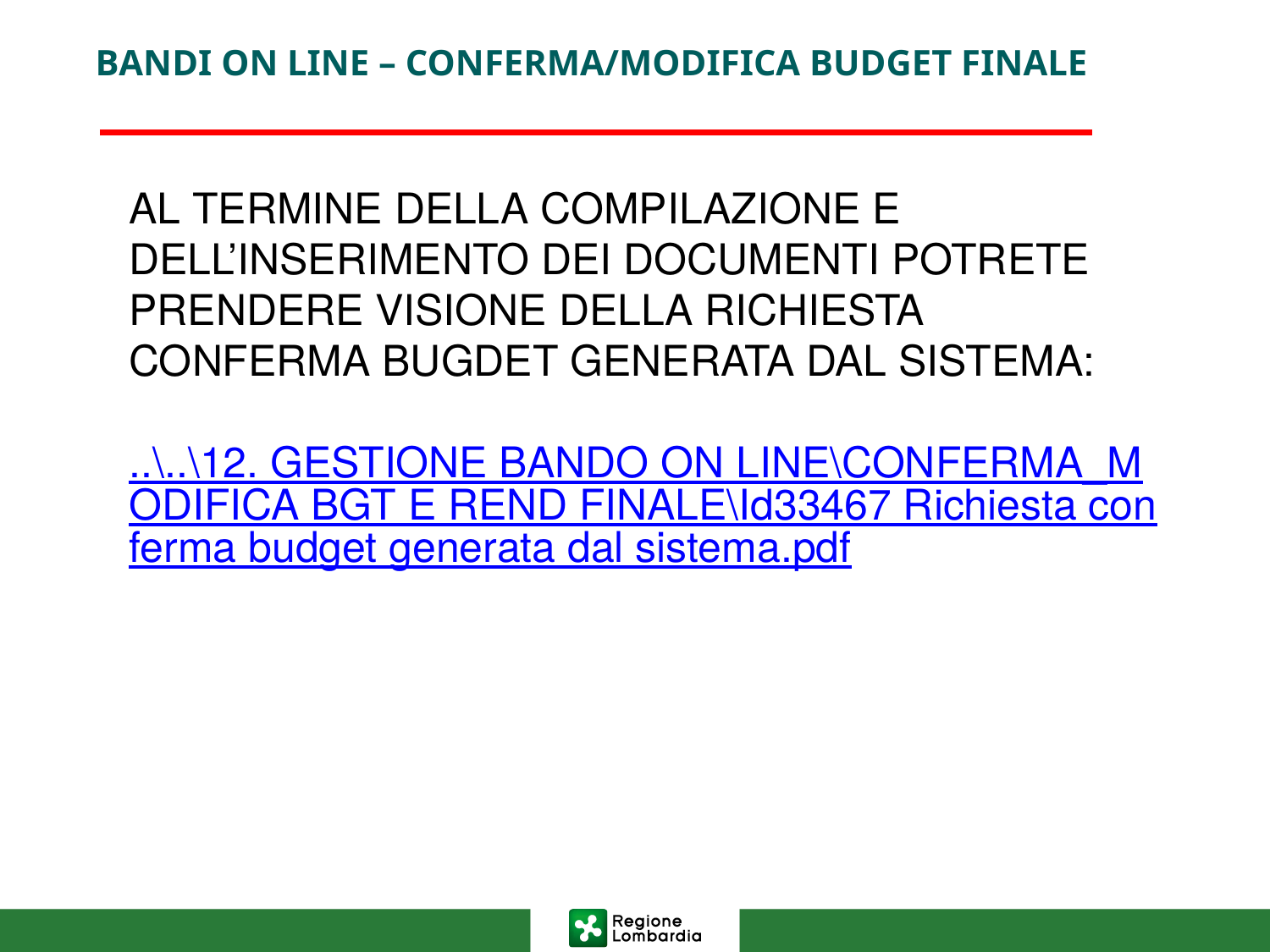

BANDI ON LINE – CONFERMA/MODIFICA BUDGET FINALE
AL TERMINE DELLA COMPILAZIONE E DELL’INSERIMENTO DEI DOCUMENTI POTRETE PRENDERE VISIONE DELLA RICHIESTA CONFERMA BUGDET GENERATA DAL SISTEMA:

..\..\12. GESTIONE BANDO ON LINE\CONFERMA_MODIFICA BGT E REND FINALE\Id33467 Richiesta conferma budget generata dal sistema.pdf